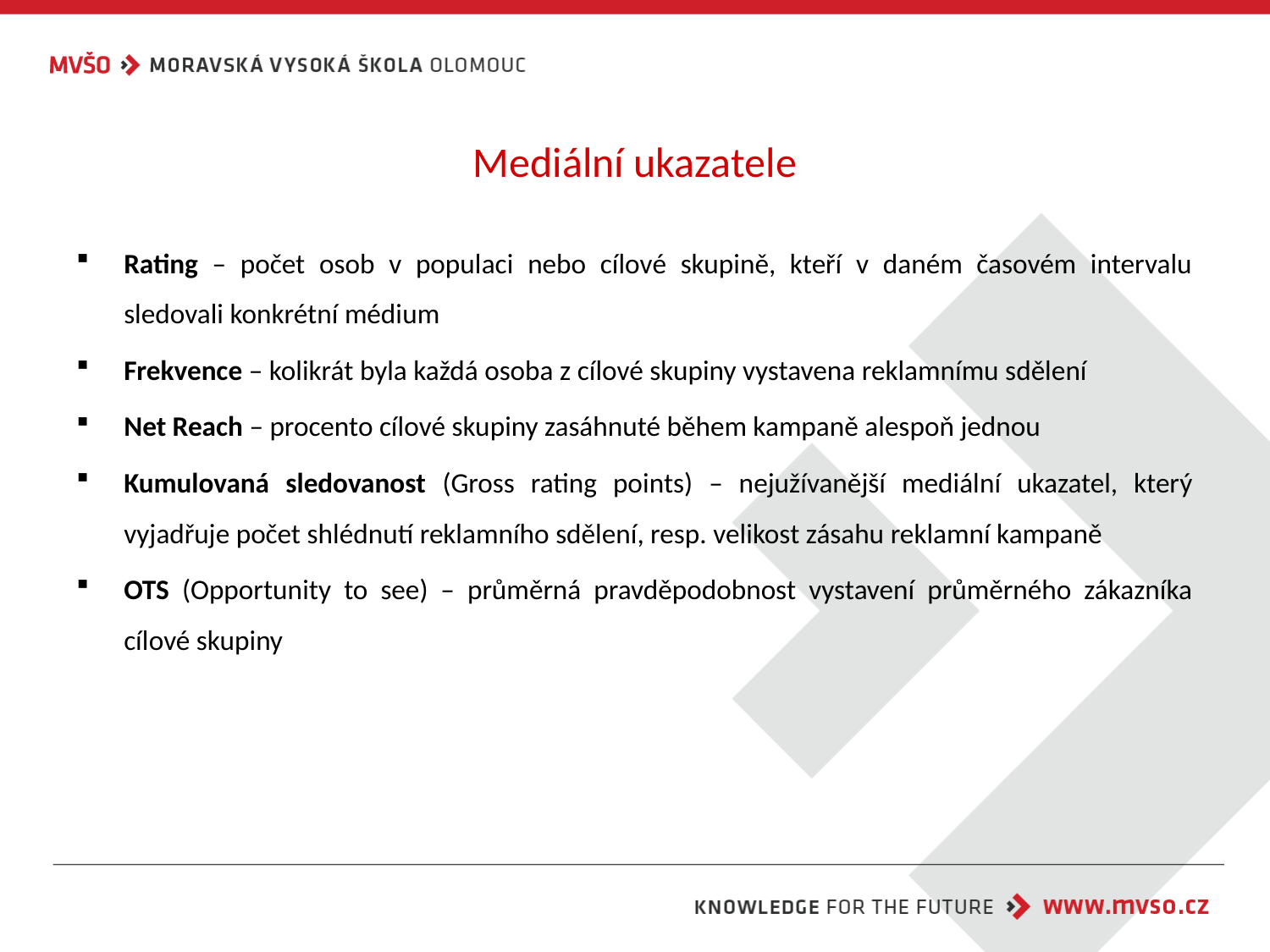

# Mediální ukazatele
Rating – počet osob v populaci nebo cílové skupině, kteří v daném časovém intervalu sledovali konkrétní médium
Frekvence – kolikrát byla každá osoba z cílové skupiny vystavena reklamnímu sdělení
Net Reach – procento cílové skupiny zasáhnuté během kampaně alespoň jednou
Kumulovaná sledovanost (Gross rating points) – nejužívanější mediální ukazatel, který vyjadřuje počet shlédnutí reklamního sdělení, resp. velikost zásahu reklamní kampaně
OTS (Opportunity to see) – průměrná pravděpodobnost vystavení průměrného zákazníka cílové skupiny